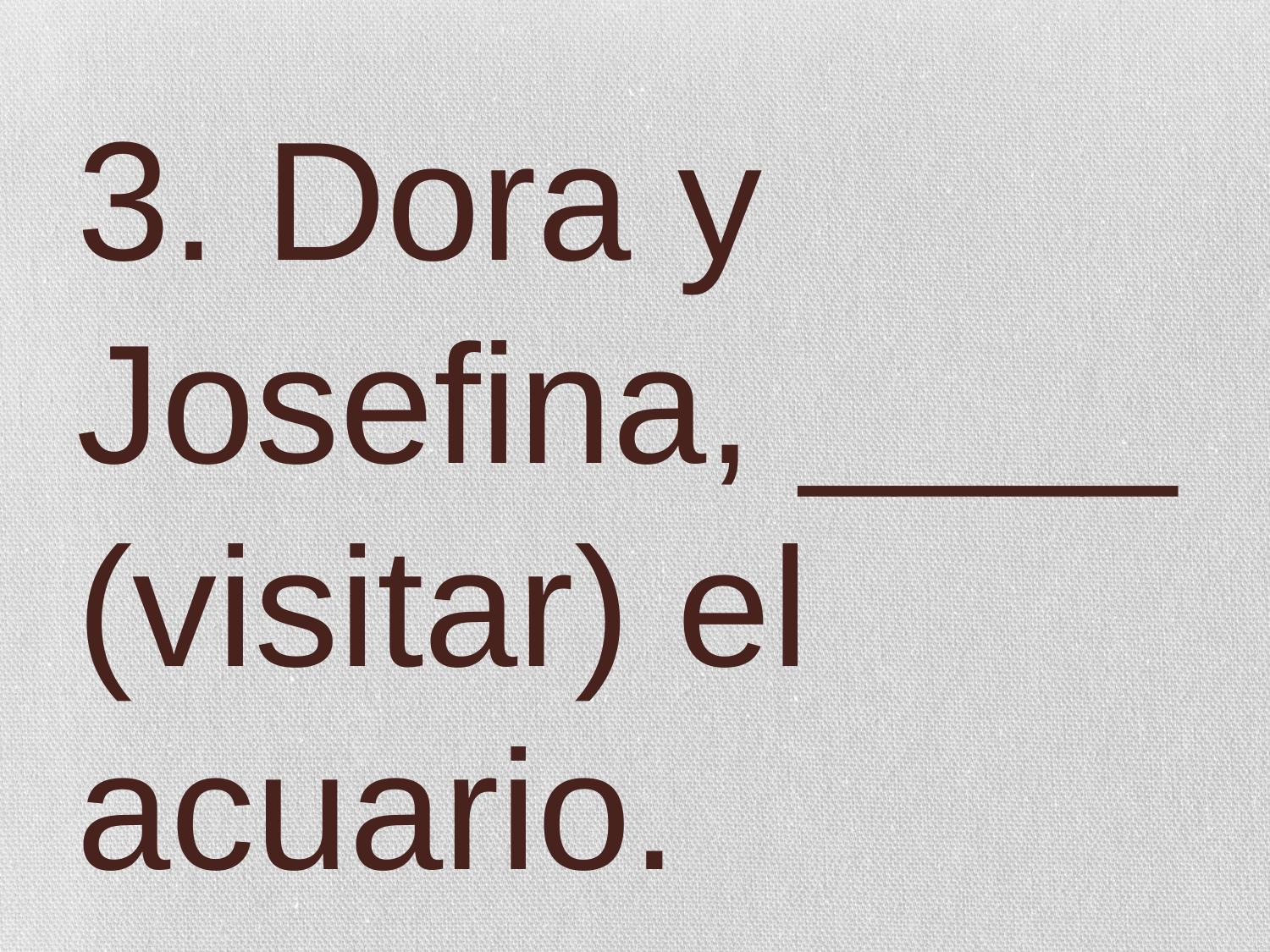

# 3. Dora y Josefina, ____ (visitar) el acuario.